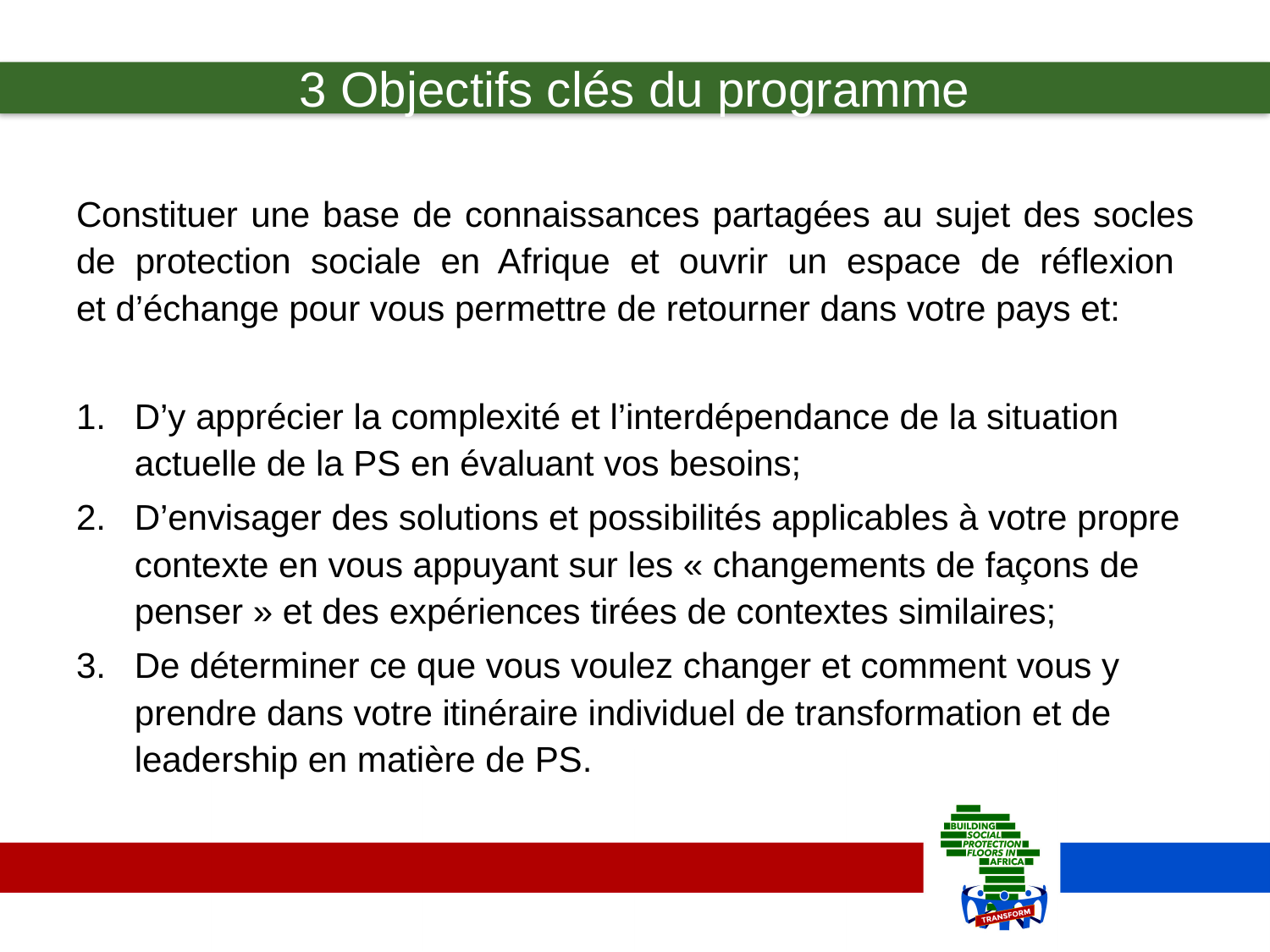

# 3 Objectifs clés du programme
Constituer une base de connaissances partagées au sujet des socles de protection sociale en Afrique et ouvrir un espace de réflexion
et d’échange pour vous permettre de retourner dans votre pays et:

D’y apprécier la complexité et l’interdépendance de la situation actuelle de la PS en évaluant vos besoins;
D’envisager des solutions et possibilités applicables à votre propre contexte en vous appuyant sur les « changements de façons de penser » et des expériences tirées de contextes similaires;
De déterminer ce que vous voulez changer et comment vous y prendre dans votre itinéraire individuel de transformation et de leadership en matière de PS.